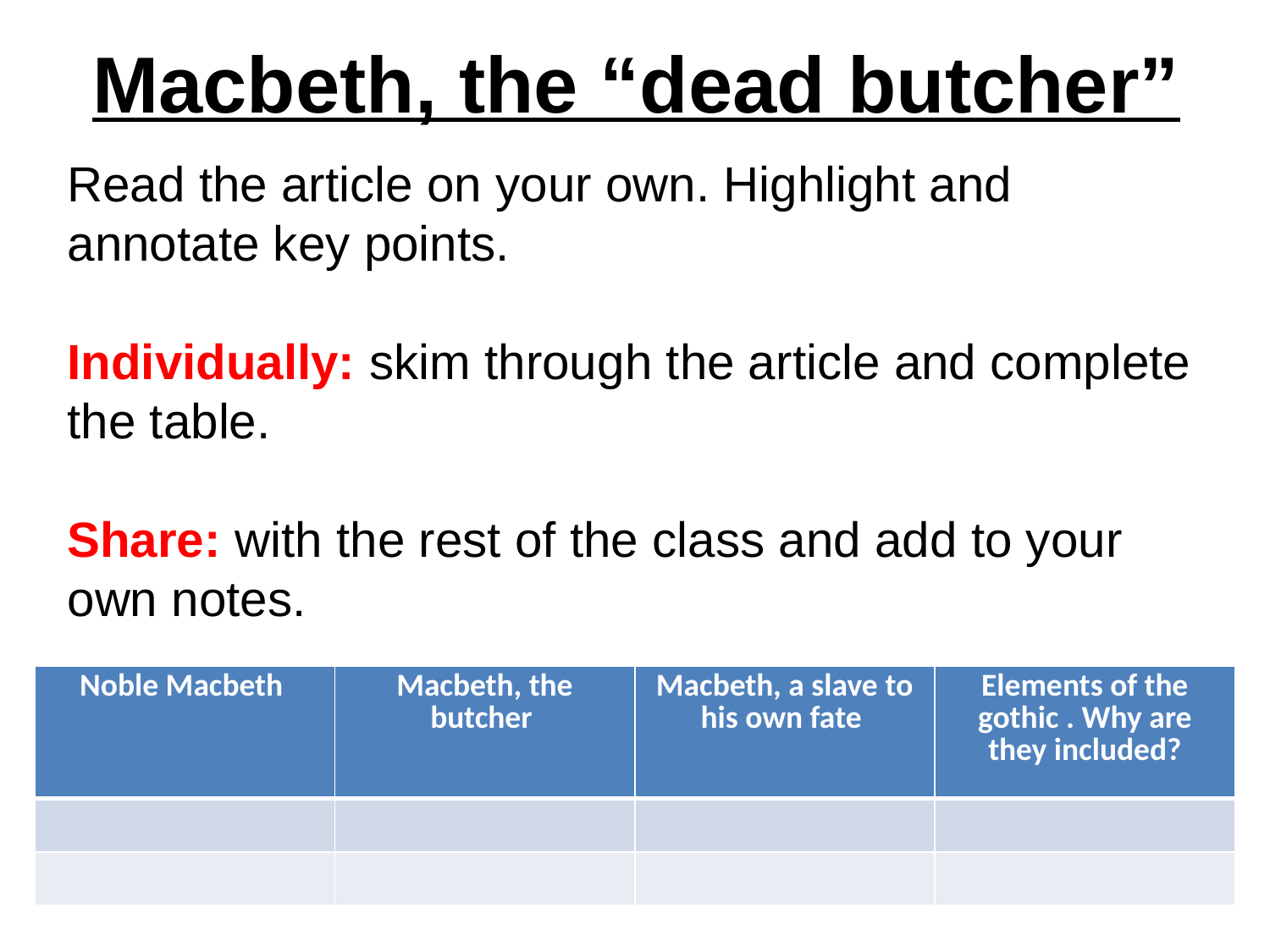

# Macbeth, the “dead butcher”
Read the article on your own. Highlight and annotate key points.

Individually: skim through the article and complete the table.

Share: with the rest of the class and add to your own notes.
| Noble Macbeth | Macbeth, the butcher | Macbeth, a slave to his own fate | Elements of the gothic . Why are they included? |
| --- | --- | --- | --- |
|  |  |  |  |
|  |  |  |  |